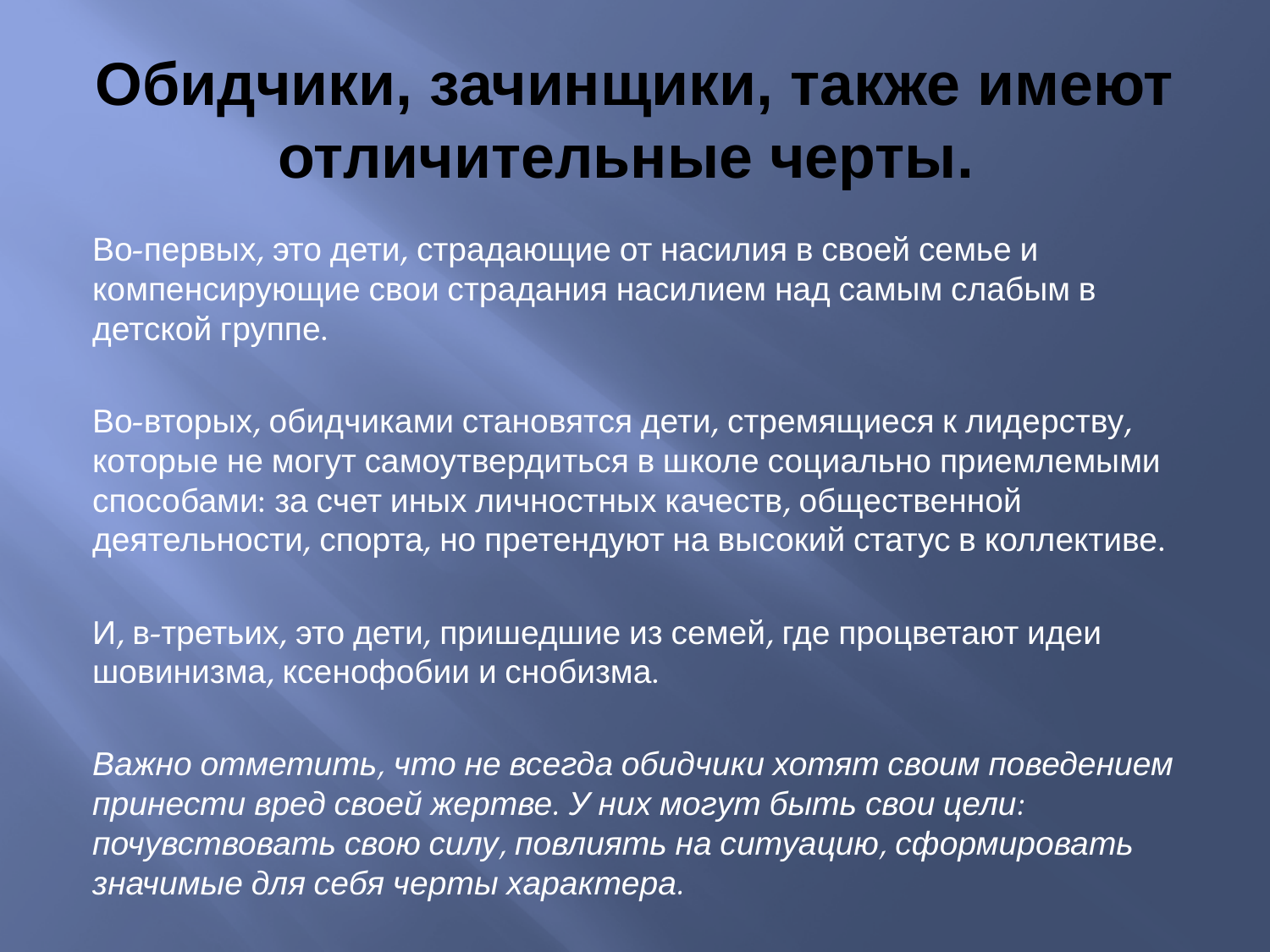

# Обидчики, зачинщики, также имеют отличительные черты.
Во-первых, это дети, страдающие от насилия в своей семье и компенсирующие свои страдания насилием над самым слабым в детской группе.

Во-вторых, обидчиками становятся дети, стремящиеся к лидерству, которые не могут самоутвердиться в школе социально приемлемыми способами: за счет иных личностных качеств, общественной деятельности, спорта, но претендуют на высокий статус в коллективе.

И, в-третьих, это дети, пришедшие из семей, где процветают идеи шовинизма, ксенофобии и снобизма.

Важно отметить, что не всегда обидчики хотят своим поведением принести вред своей жертве. У них могут быть свои цели: почувствовать свою силу, повлиять на ситуацию, сформировать значимые для себя черты характера.